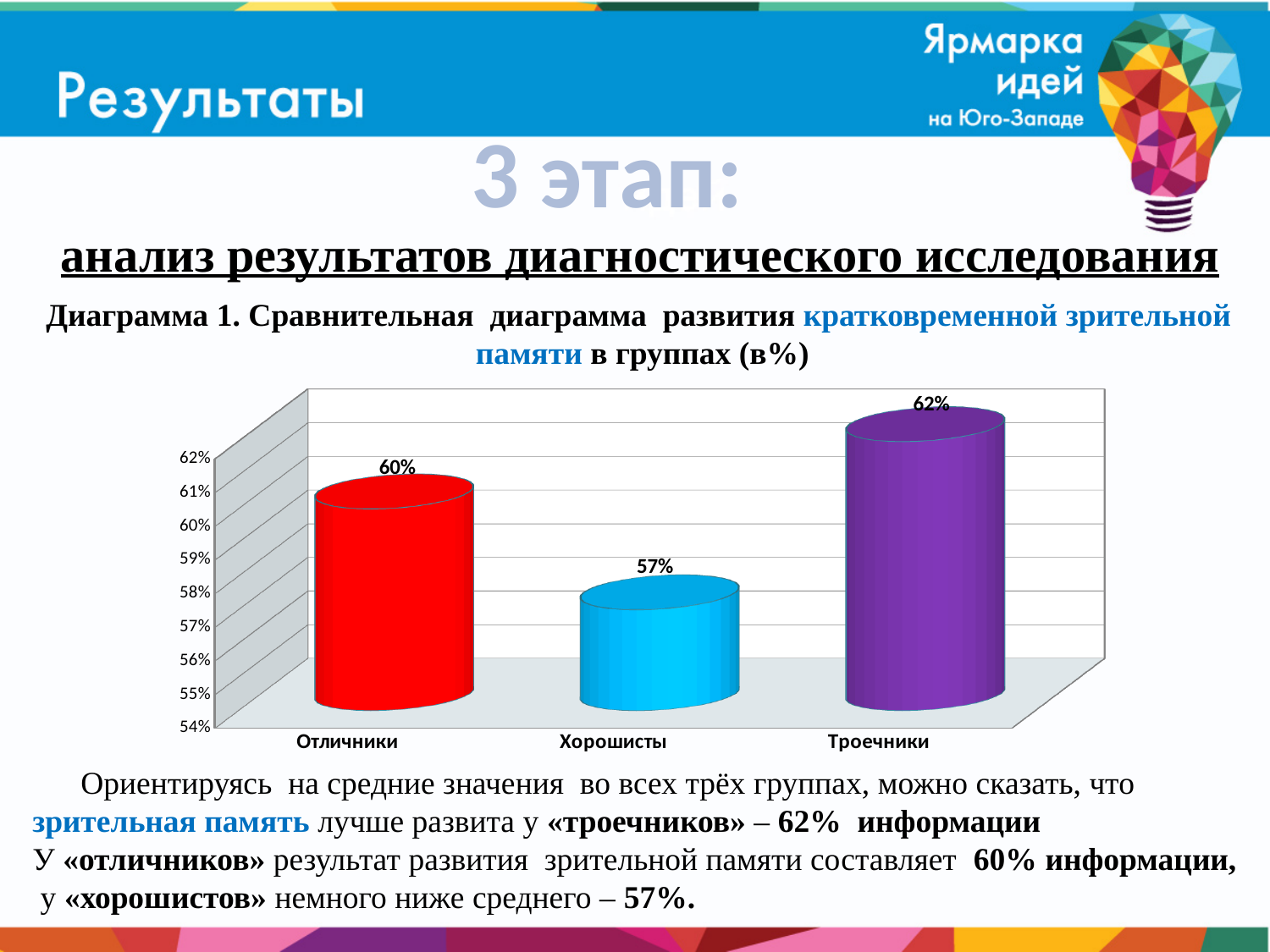

3 этап:
анализ результатов диагностического исследования
Диаграмма 1. Сравнительная  диаграмма  развития кратковременной зрительной  памяти в группах (в%)

[unsupported chart]

      Ориентируясь  на средние значения  во всех трёх группах, можно сказать, что зрительная память лучше развита у «троечников» – 62%  информации
У «отличников» результат развития  зрительной памяти составляет  60% информации,  у «хорошистов» немного ниже среднего – 57%.